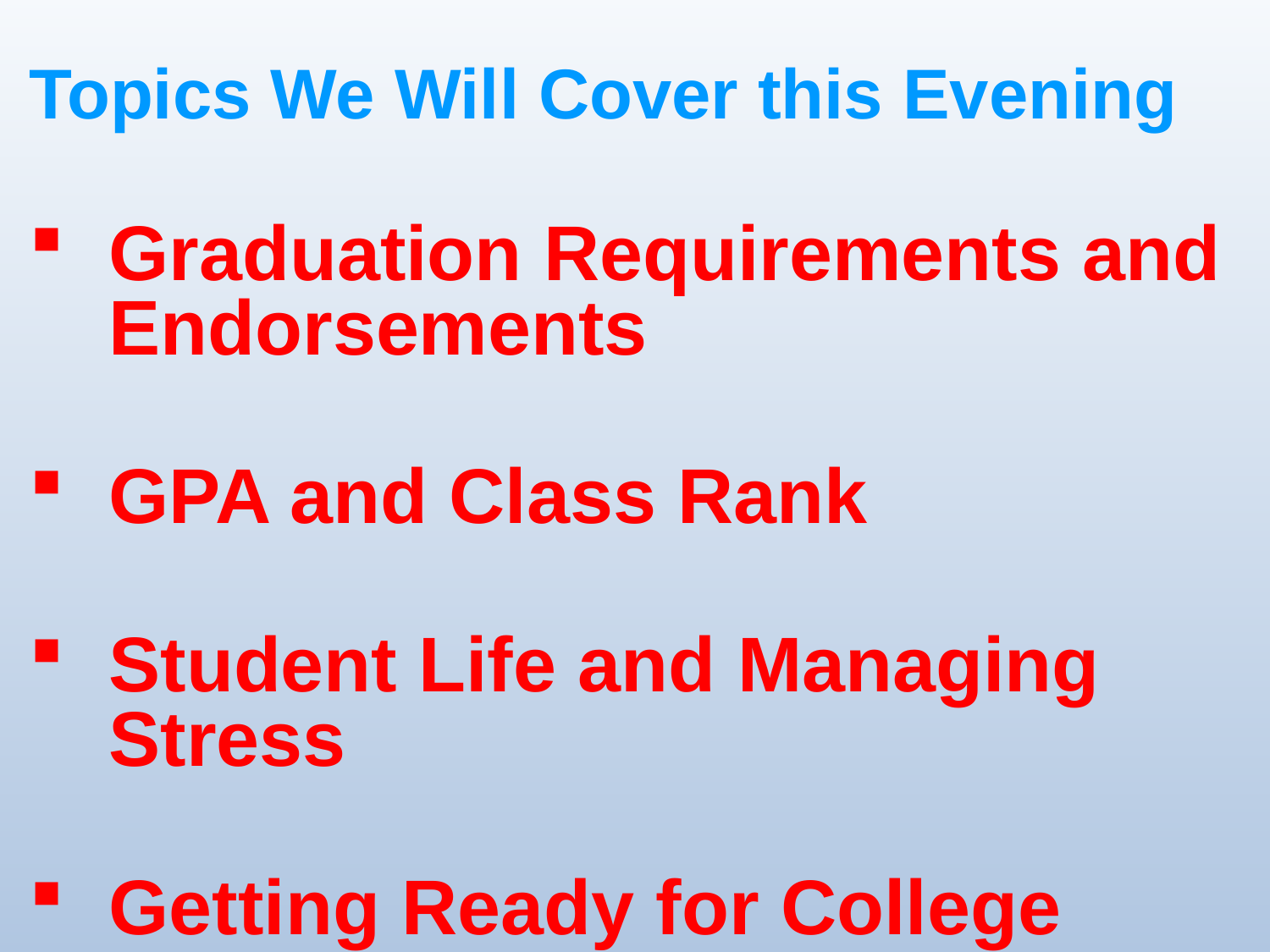

Topics We Will Cover this Evening

Graduation Requirements and Endorsements

GPA and Class Rank

Student Life and Managing Stress

Getting Ready for College